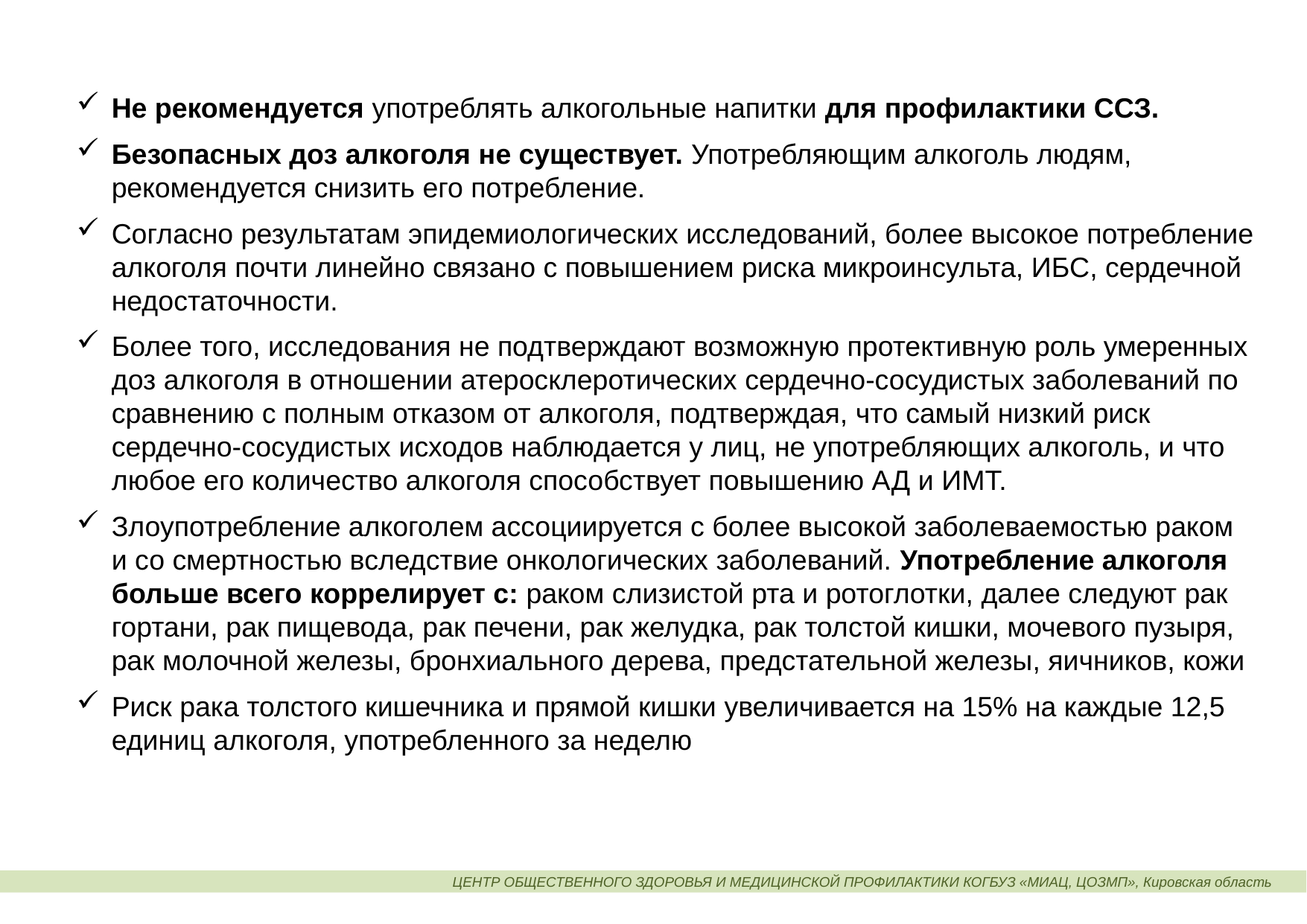

Не рекомендуется употреблять алкогольные напитки для профилактики ССЗ.
Безопасных доз алкоголя не существует. Употребляющим алкоголь людям, рекомендуется снизить его потребление.
Согласно результатам эпидемиологических исследований, более высокое потребление алкоголя почти линейно связано с повышением риска микроинсульта, ИБС, сердечной недостаточности.
Более того, исследования не подтверждают возможную протективную роль умеренных доз алкоголя в отношении атеросклеротических сердечно-сосудистых заболеваний по сравнению с полным отказом от алкоголя, подтверждая, что самый низкий риск сердечно-сосудистых исходов наблюдается у лиц, не употребляющих алкоголь, и что любое его количество алкоголя способствует повышению АД и ИМТ.
Злоупотребление алкоголем ассоциируется с более высокой заболеваемостью раком и со смертностью вследствие онкологических заболеваний. Употребление алкоголя больше всего коррелирует с: раком слизистой рта и ротоглотки, далее следуют рак гортани, рак пищевода, рак печени, рак желудка, рак толстой кишки, мочевого пузыря, рак молочной железы, бронхиального дерева, предстательной железы, яичников, кожи
Риск рака толстого кишечника и прямой кишки увеличивается на 15% на каждые 12,5 единиц алкоголя, употребленного за неделю
ЦЕНТР ОБЩЕСТВЕННОГО ЗДОРОВЬЯ И МЕДИЦИНСКОЙ ПРОФИЛАКТИКИ КОГБУЗ «МИАЦ, ЦОЗМП», Кировская область